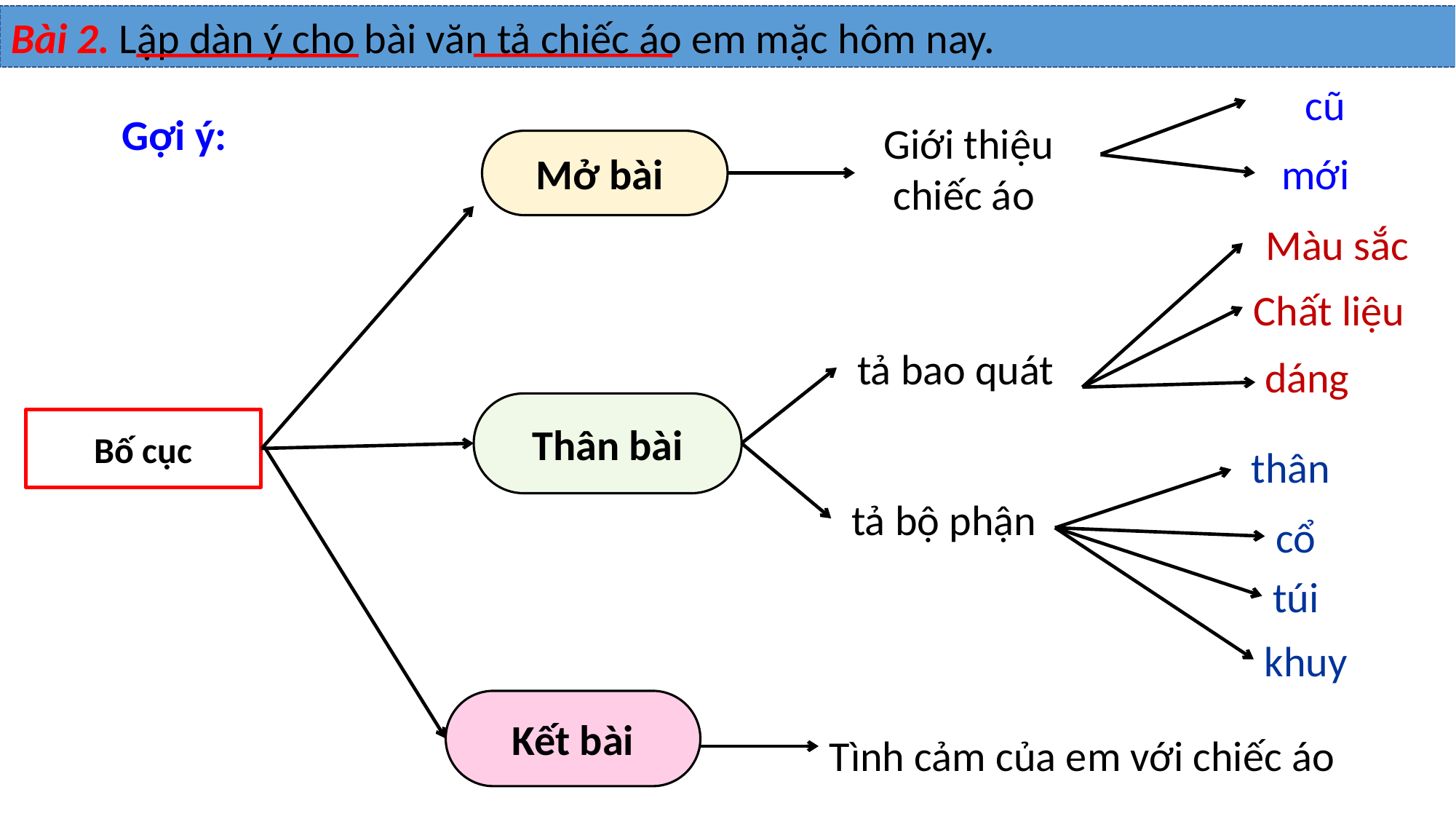

Bài 2. Lập dàn ý cho bài văn tả chiếc áo em mặc hôm nay.
cũ
Gợi ý:
 Giới thiệu chiếc áo
Mở bài
mới
Màu sắc
Chất liệu
 tả bao quát
dáng
Thân bài
Bố cục
thân
 tả bộ phận
cổ
túi
khuy
Kết bài
Tình cảm của em với chiếc áo